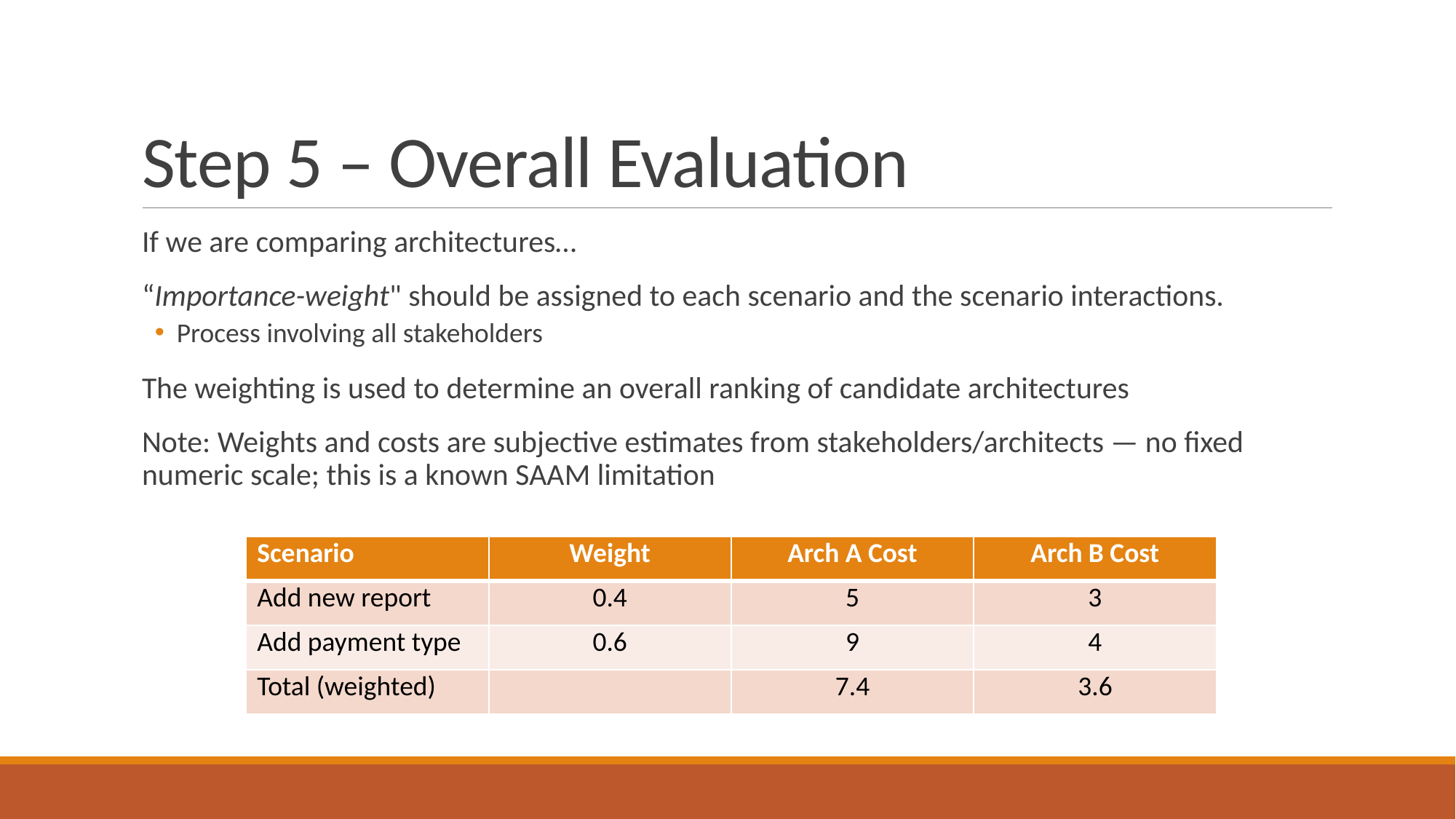

# Step 5 – Overall Evaluation
If we are comparing architectures…
“Importance-weight" should be assigned to each scenario and the scenario interactions.
Process involving all stakeholders
The weighting is used to determine an overall ranking of candidate architectures
Note: Weights and costs are subjective estimates from stakeholders/architects — no fixed numeric scale; this is a known SAAM limitation
| Scenario | Weight | Arch A Cost | Arch B Cost |
| --- | --- | --- | --- |
| Add new report | 0.4 | 5 | 3 |
| Add payment type | 0.6 | 9 | 4 |
| Total (weighted) |  | 7.4 | 3.6 |